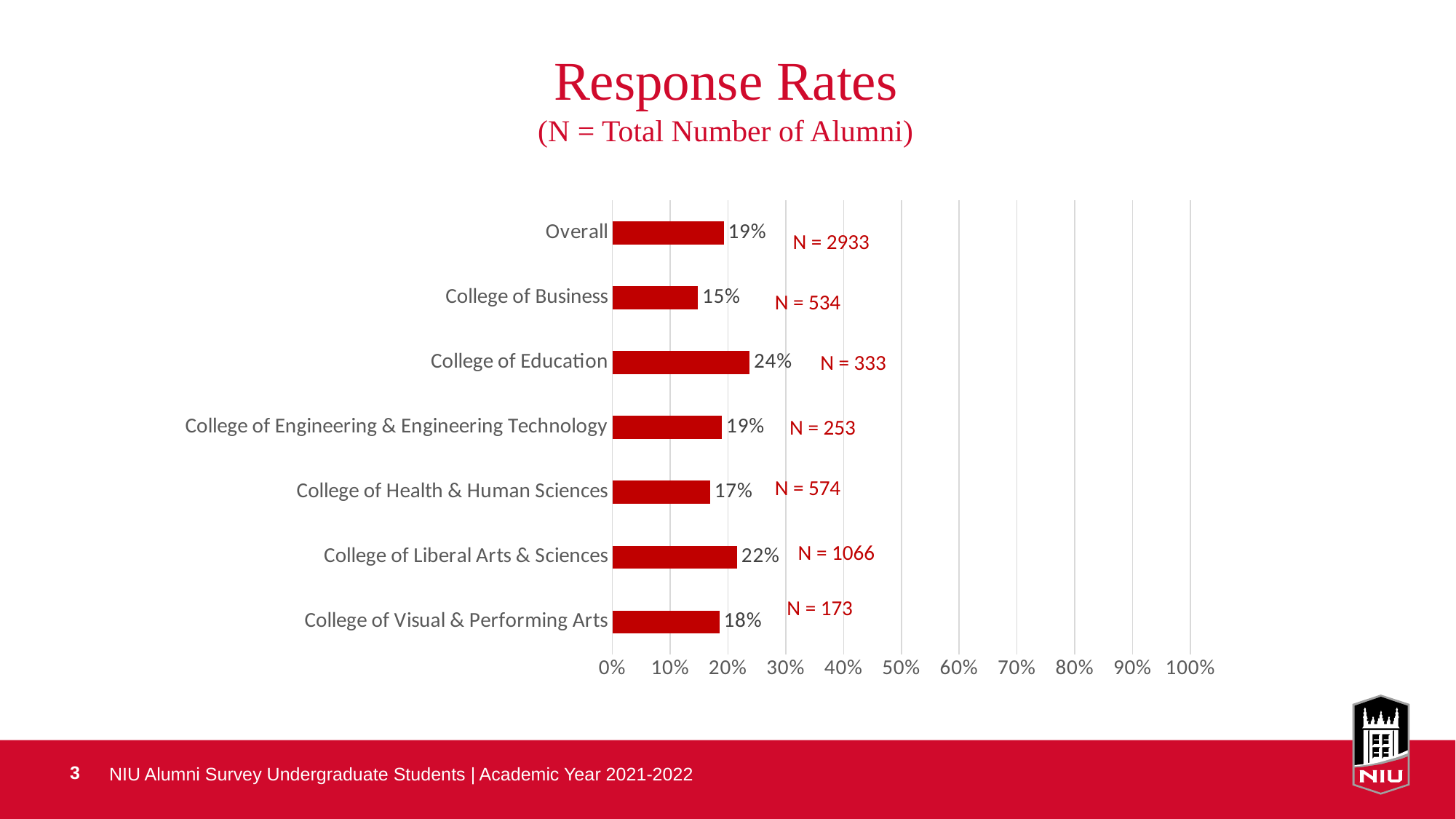

# Response Rates (N = Total Number of Alumni)

### Chart

| Category |
|---|

### Chart

| Category |  |
|---|---|
| College of Visual & Performing Arts | 0.18497109826589594 |
| College of Liberal Arts & Sciences | 0.21575984990619138 |
| College of Health & Human Sciences | 0.16898954703832753 |
| College of Engineering & Engineering Technology | 0.18972332015810275 |
| College of Education | 0.23723723723723725 |
| College of Business | 0.14794007490636704 |
| Overall | 0.19263552676440504 |
N = 2933
N = 534
N = 333
N = 253
N = 574
N = 1066
N = 173
NIU Alumni Survey Undergraduate Students | Academic Year 2021-2022
3